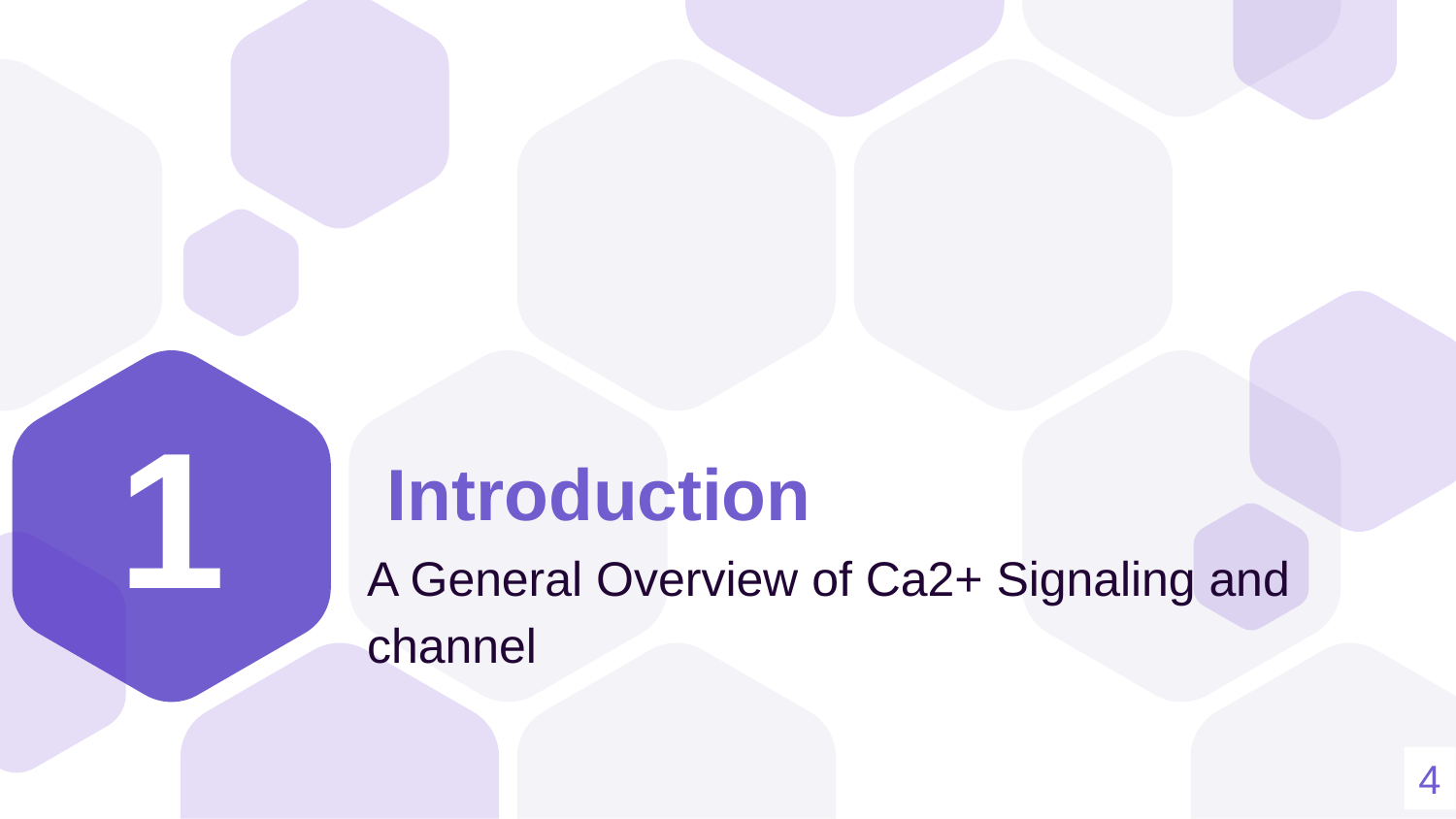

1
# Introduction
A General Overview of Ca2+ Signaling and channel

4